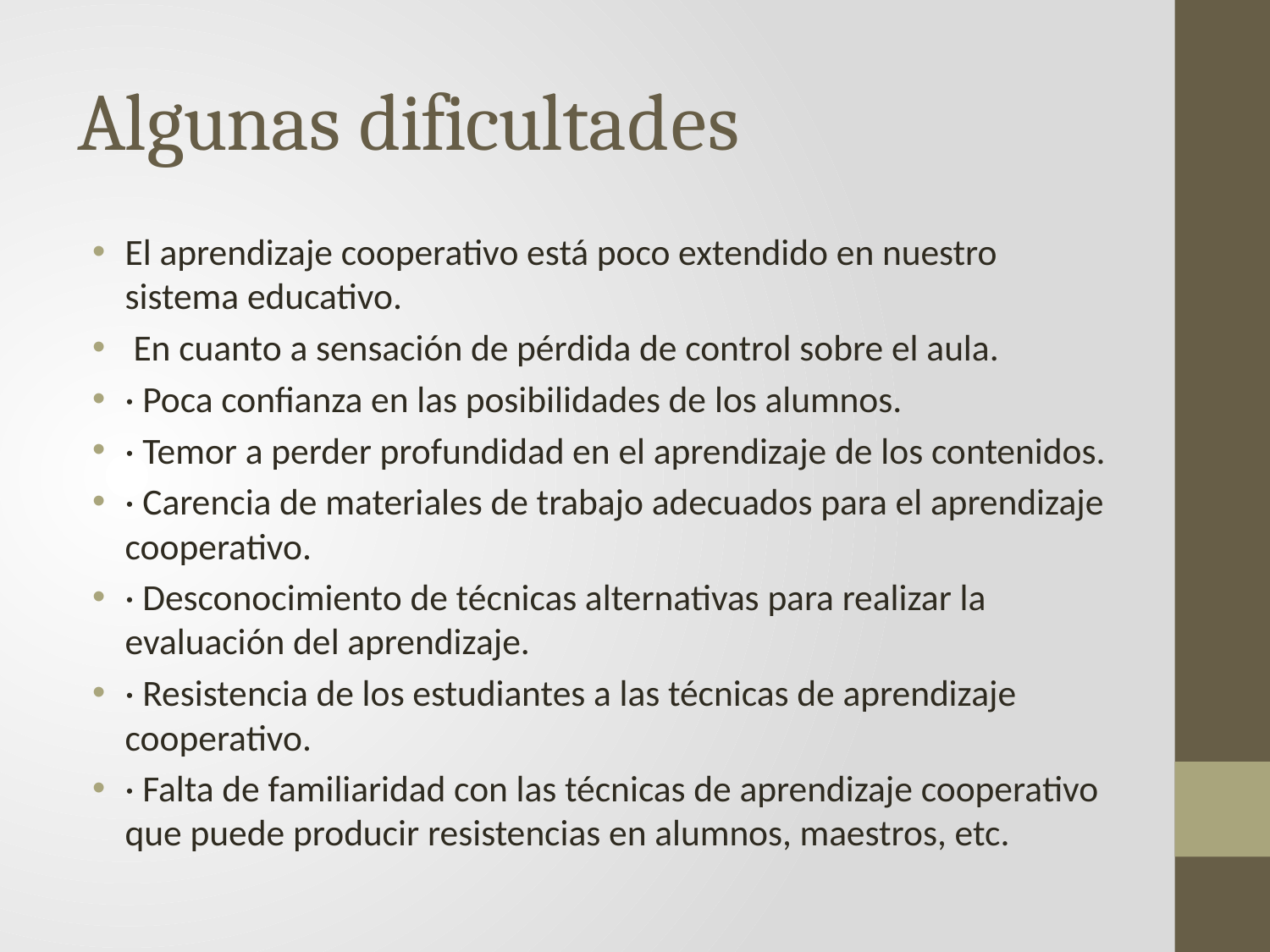

# Algunas dificultades
El aprendizaje cooperativo está poco extendido en nuestro sistema educativo.
 En cuanto a sensación de pérdida de control sobre el aula.
· Poca confianza en las posibilidades de los alumnos.
· Temor a perder profundidad en el aprendizaje de los contenidos.
· Carencia de materiales de trabajo adecuados para el aprendizaje cooperativo.
· Desconocimiento de técnicas alternativas para realizar la evaluación del aprendizaje.
· Resistencia de los estudiantes a las técnicas de aprendizaje cooperativo.
· Falta de familiaridad con las técnicas de aprendizaje cooperativo que puede producir resistencias en alumnos, maestros, etc.